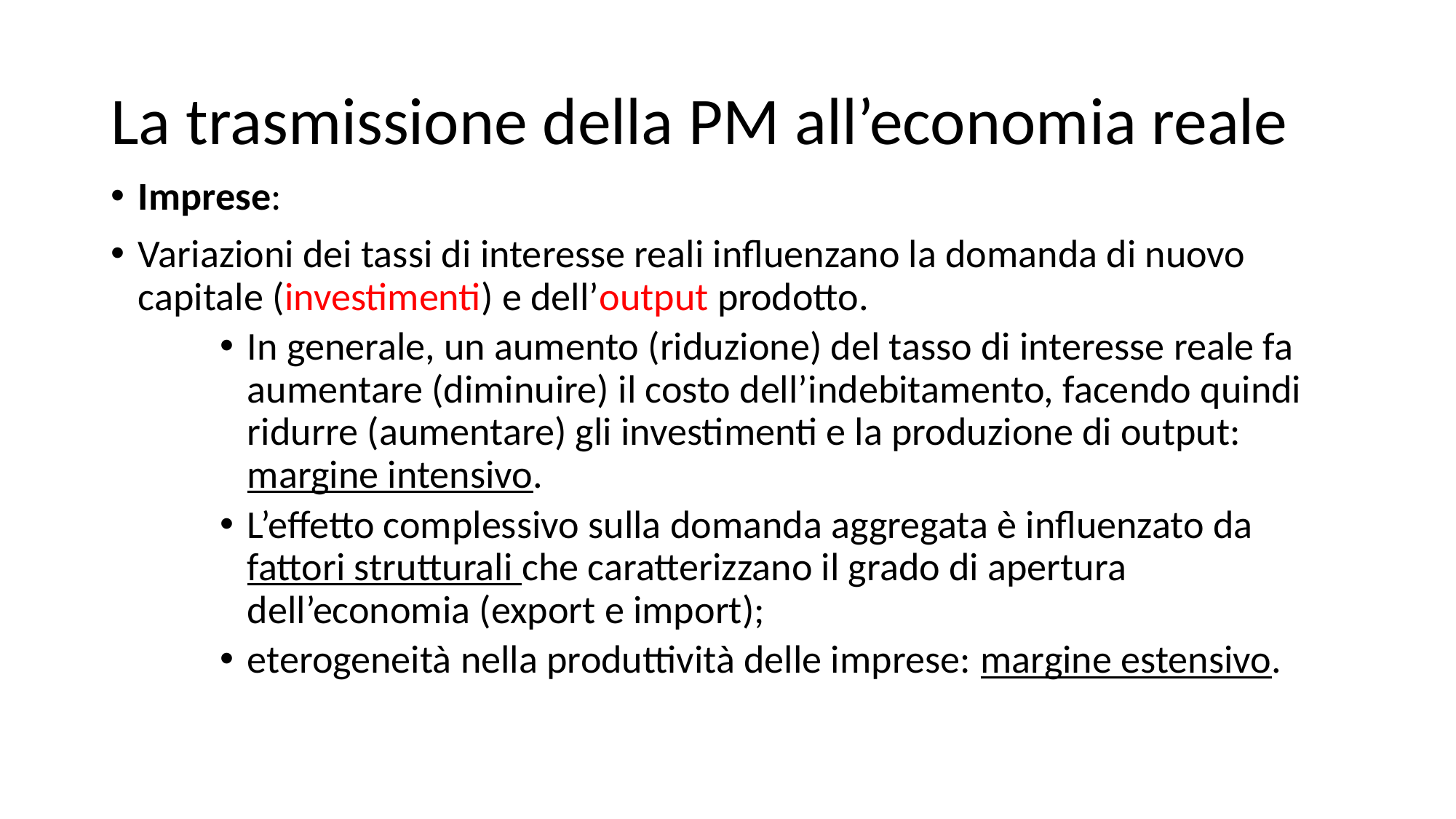

# La trasmissione della PM all’economia reale
Imprese:
Variazioni dei tassi di interesse reali influenzano la domanda di nuovo capitale (investimenti) e dell’output prodotto.
In generale, un aumento (riduzione) del tasso di interesse reale fa aumentare (diminuire) il costo dell’indebitamento, facendo quindi ridurre (aumentare) gli investimenti e la produzione di output: margine intensivo.
L’effetto complessivo sulla domanda aggregata è influenzato da fattori strutturali che caratterizzano il grado di apertura dell’economia (export e import);
eterogeneità nella produttività delle imprese: margine estensivo.